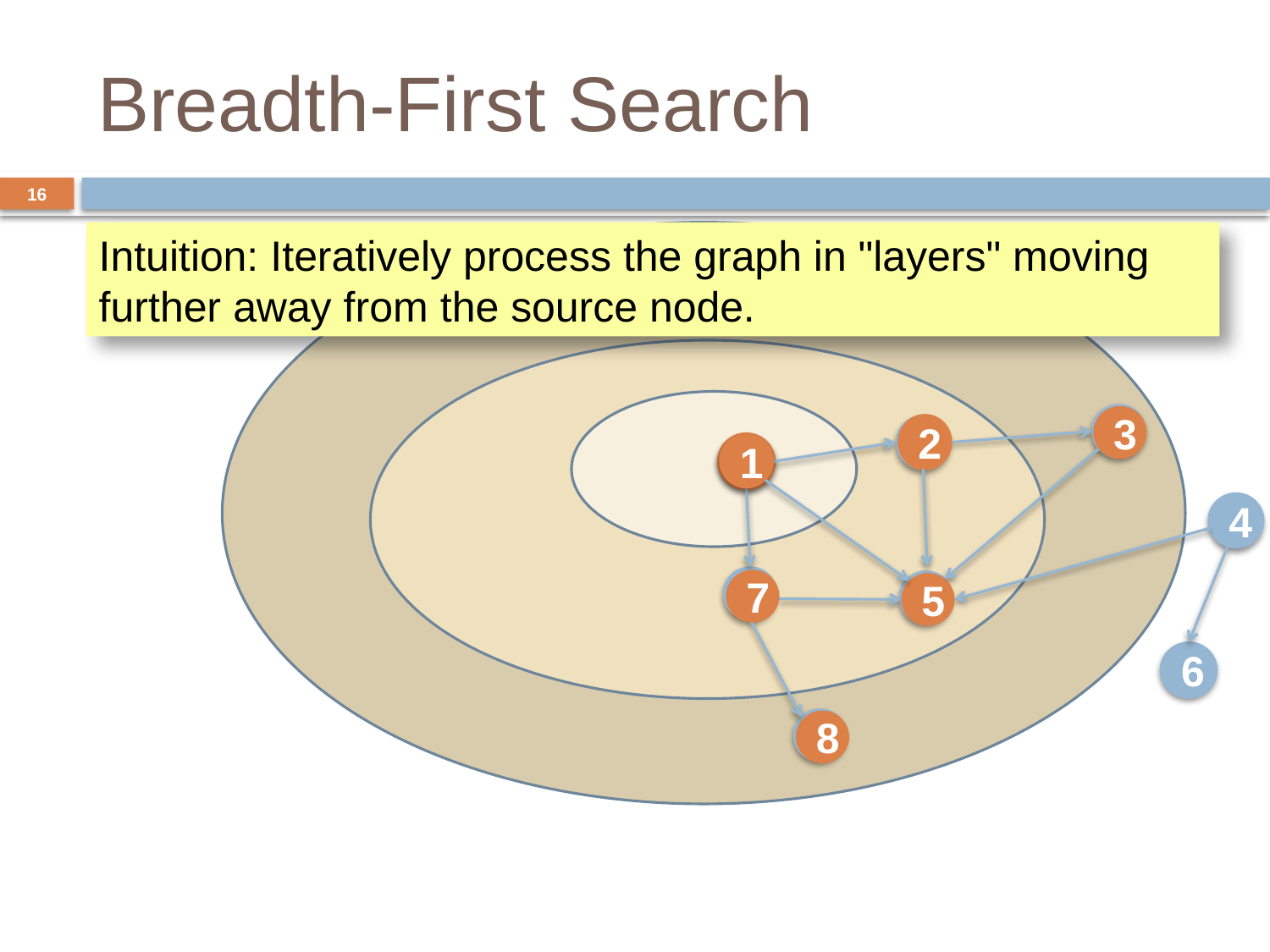

# Breadth-First Search
16

Intuition: Iteratively process the graph in "layers" moving further away from the source node.

3
2
1
4
7
5
6
8
3
2
1
7
5
8